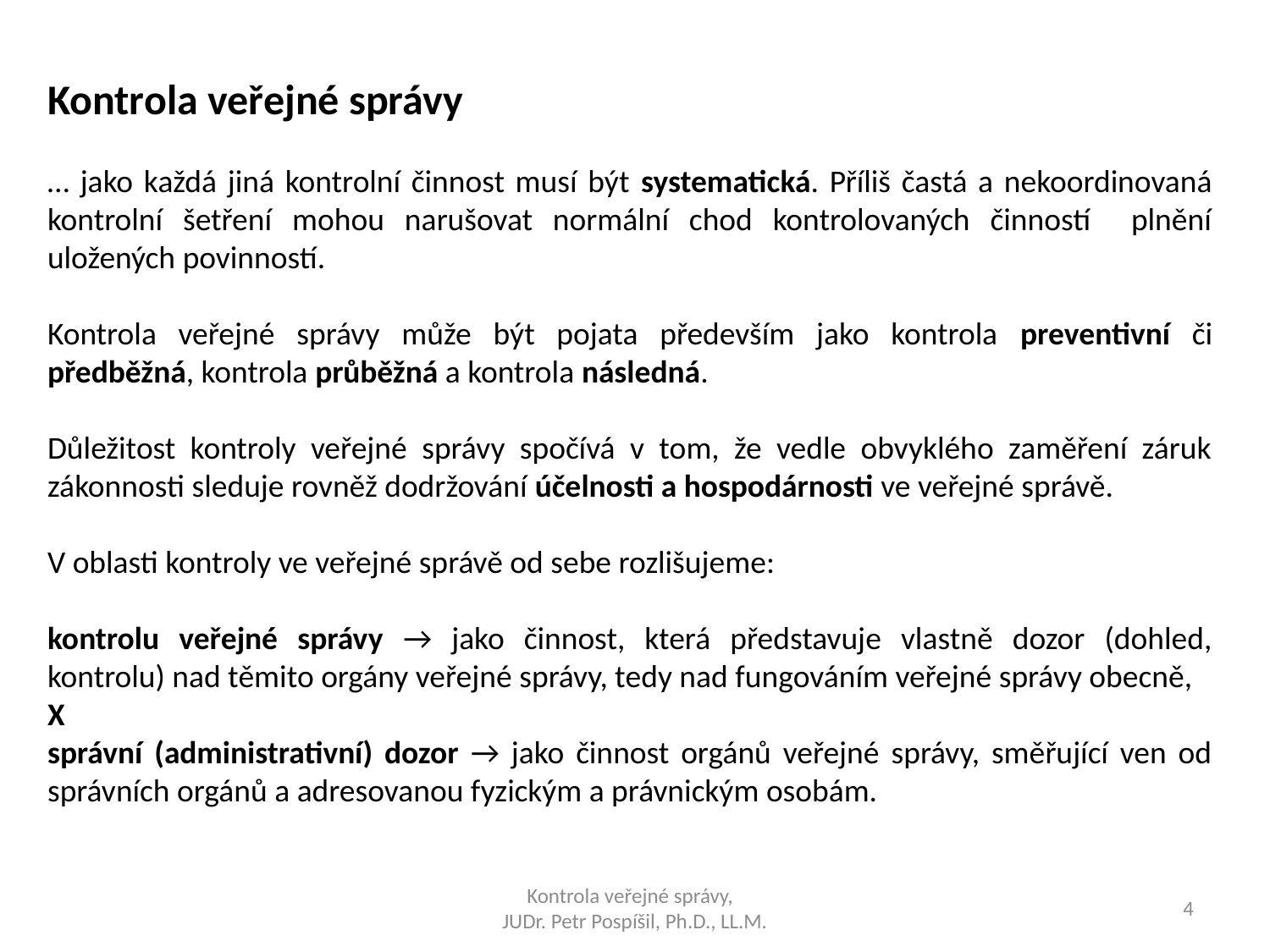

Kontrola veřejné správy

… jako každá jiná kontrolní činnost musí být systematická. Příliš častá a nekoordinovaná kontrolní šetření mohou narušovat normální chod kontrolovaných činností  plnění uložených povinností.

Kontrola veřejné správy může být pojata především jako kontrola preventivní či předběžná, kontrola průběžná a kontrola následná.

Důležitost kontroly veřejné správy spočívá v tom, že vedle obvyklého zaměření záruk zákonnosti sleduje rovněž dodržování účelnosti a hospodárnosti ve veřejné správě.

V oblasti kontroly ve veřejné správě od sebe rozlišujeme:

kontrolu veřejné správy → jako činnost, která představuje vlastně dozor (dohled, kontrolu) nad těmito orgány veřejné správy, tedy nad fungováním veřejné správy obecně,
X
správní (administrativní) dozor → jako činnost orgánů veřejné správy, směřující ven od správních orgánů a adresovanou fyzickým a právnickým osobám.

Kontrola veřejné správy,
JUDr. Petr Pospíšil, Ph.D., LL.M.
4